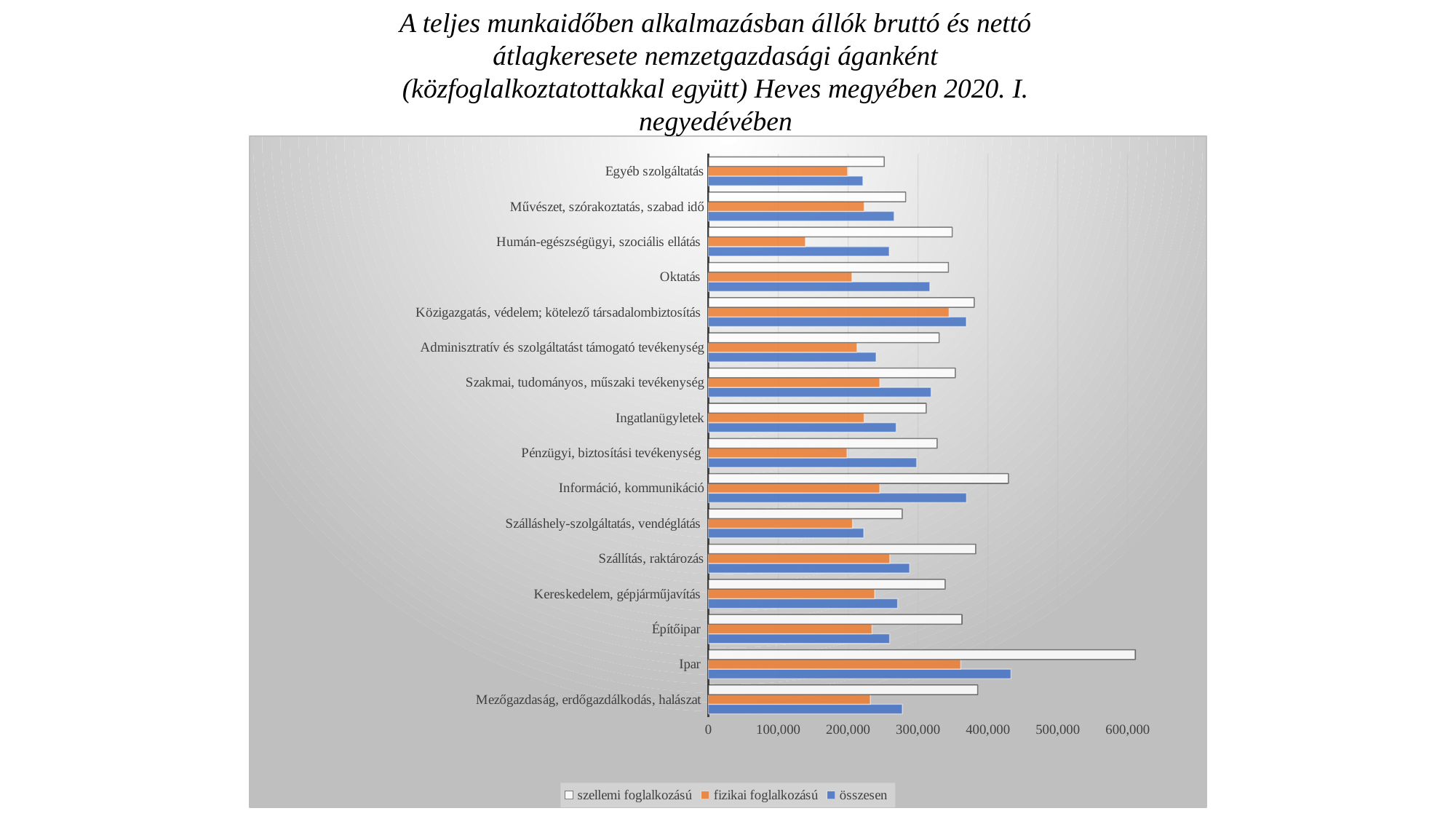

A teljes munkaidőben alkalmazásban állók bruttó és nettó átlagkeresete nemzetgazdasági áganként (közfoglalkoztatottakkal együtt) Heves megyében 2020. I. negyedévében

### Chart

| Category | összesen  | fizikai foglalkozású | szellemi foglalkozású |
|---|---|---|---|
| Mezőgazdaság, erdőgazdálkodás, halászat  | 277565.0 | 231773.0 | 385306.0 |
| Ipar  | 432824.0 | 361245.0 | 610901.0 |
| Építőipar  | 259315.0 | 234142.0 | 362826.0 |
| Kereskedelem, gépjárműjavítás  | 270829.0 | 237944.0 | 338681.0 |
| Szállítás, raktározás | 288165.0 | 259725.0 | 382516.0 |
| Szálláshely-szolgáltatás, vendéglátás  | 222452.0 | 206322.0 | 277334.0 |
| Információ, kommunikáció | 369447.0 | 245230.0 | 429329.0 |
| Pénzügyi, biztosítási tevékenység  | 298067.0 | 198369.0 | 327312.0 |
| Ingatlanügyletek | 268633.0 | 222801.0 | 311674.0 |
| Szakmai, tudományos, műszaki tevékenység | 318651.0 | 245298.0 | 353232.0 |
| Adminisztratív és szolgáltatást támogató tevékenység | 240170.0 | 212746.0 | 330089.0 |
| Közigazgatás, védelem; kötelező társadalombiztosítás  | 369144.0 | 344420.0 | 380296.0 |
| Oktatás  | 316860.0 | 205544.0 | 343522.0 |
| Humán-egészségügyi, szociális ellátás  | 258729.0 | 138964.0 | 348874.0 |
| Művészet, szórakoztatás, szabad idő | 265745.0 | 222991.0 | 282343.0 |
| Egyéb szolgáltatás | 221224.0 | 199276.0 | 251523.0 |